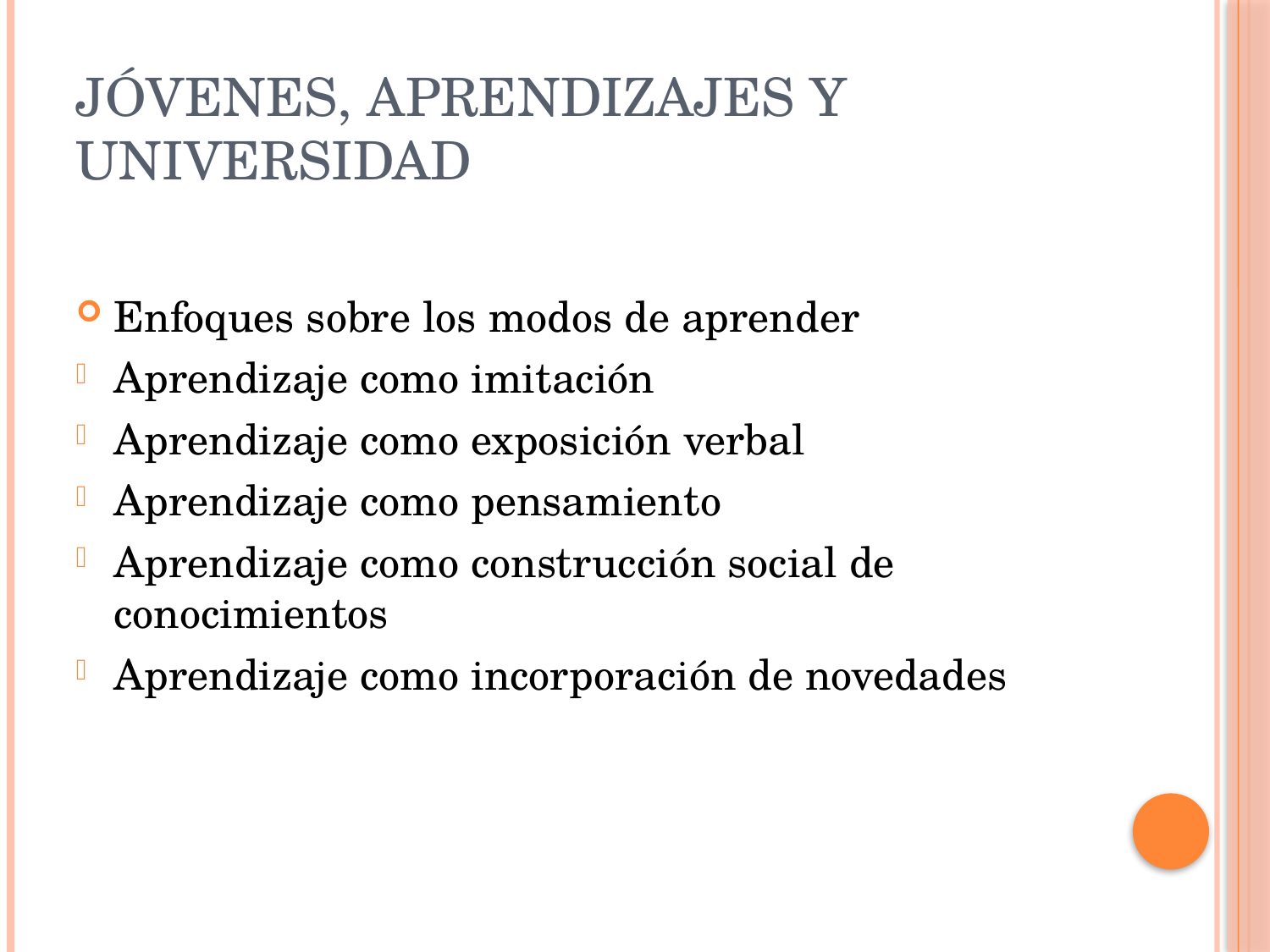

# Jóvenes, aprendizajes y universidad

Enfoques sobre los modos de aprender
Aprendizaje como imitación
Aprendizaje como exposición verbal
Aprendizaje como pensamiento
Aprendizaje como construcción social de conocimientos
Aprendizaje como incorporación de novedades